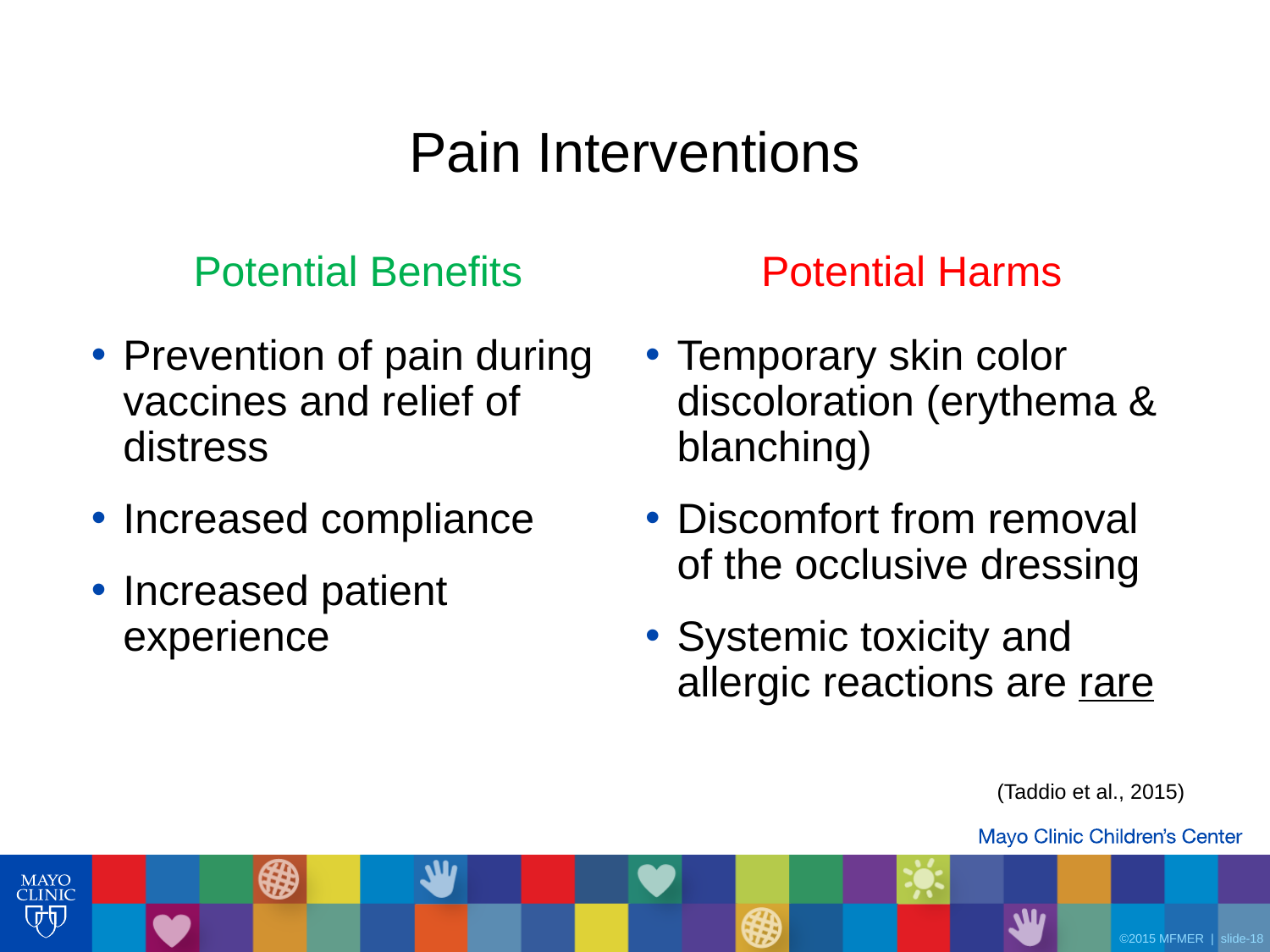

# Pain Interventions
Potential Benefits
Potential Harms
Prevention of pain during vaccines and relief of distress
Increased compliance
Increased patient experience
Temporary skin color discoloration (erythema & blanching)
Discomfort from removal of the occlusive dressing
Systemic toxicity and allergic reactions are rare

(Taddio et al., 2015)